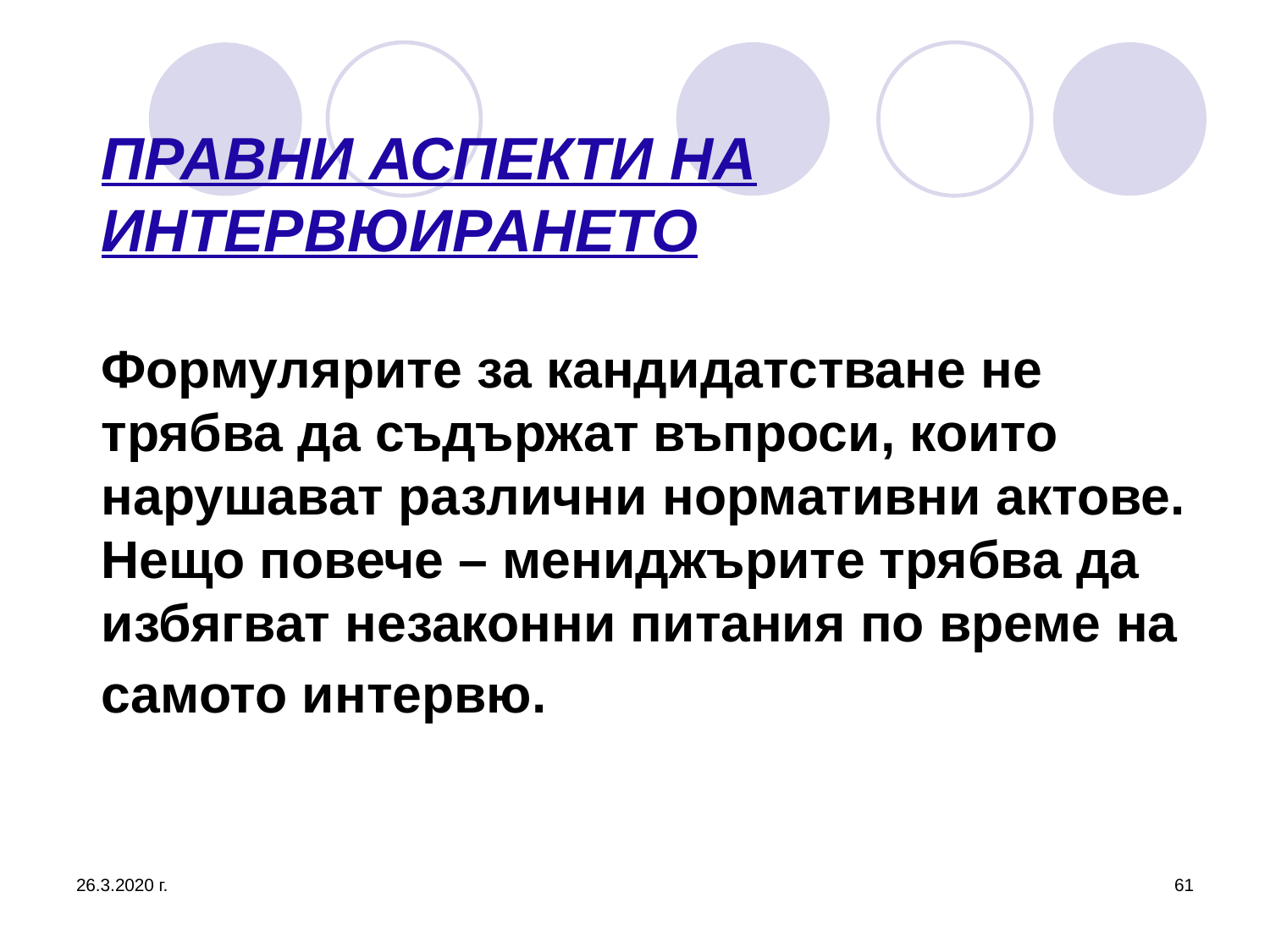

# ПРАВНИ АСПЕКТИ НА ИНТЕРВЮИРАНЕТО Формулярите за кандидатстване не трябва да съдържат въпроси, които нарушават различни нормативни актове. Нещо повече – мениджърите трябва да избягват незаконни питания по време на самото интервю.
26.3.2020 г.
61